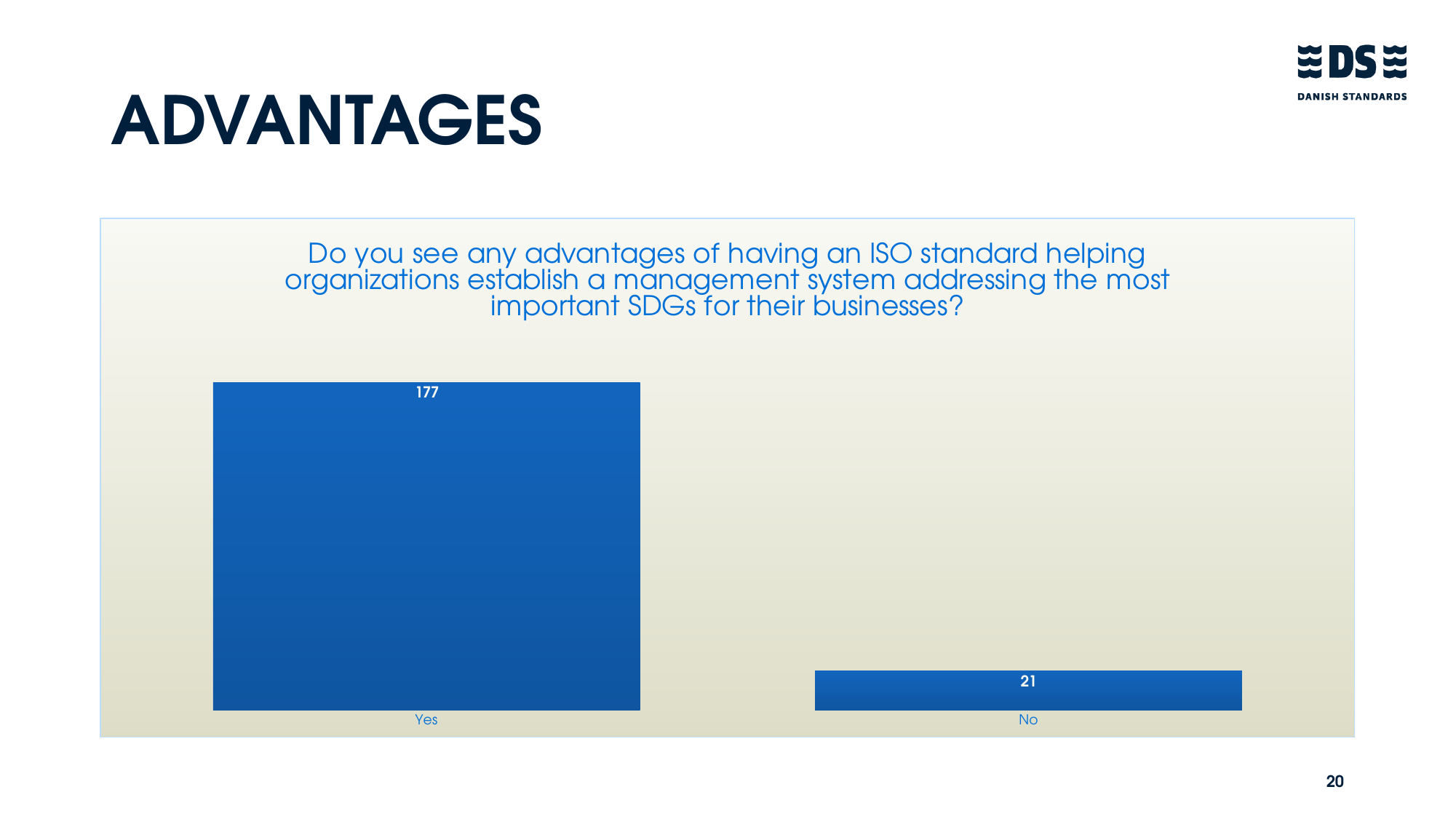

# ADVANTAGES

### Chart: Do you see any advantages of having an ISO standard helping organizations establish a management system addressing the most important SDGs for their businesses?

| Category |  |
|---|---|
| Yes | 177.0 |
| No | 21.0 |
20